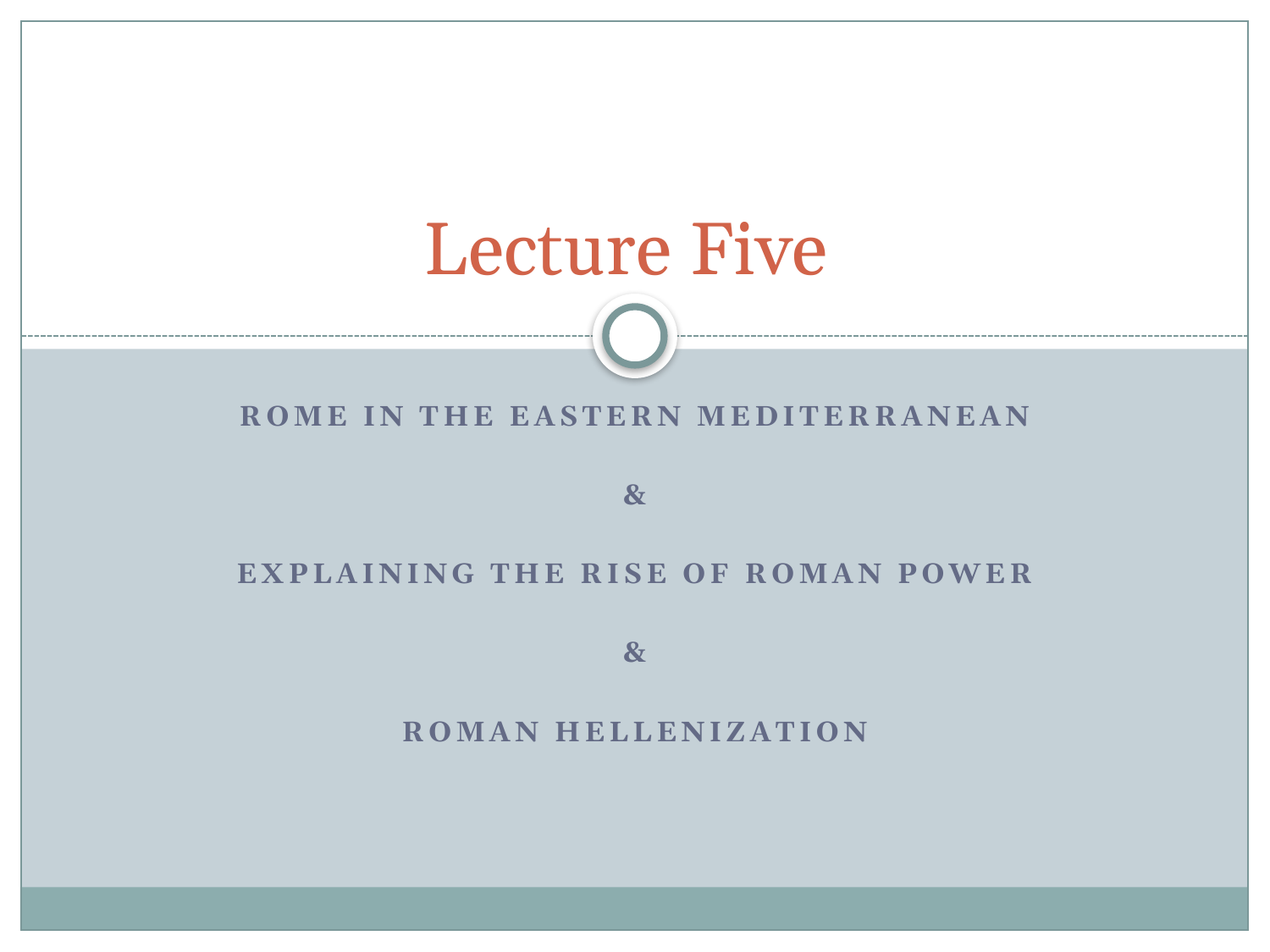

# Lecture Five
Rome in the Eastern Mediterranean

&

Explaining the Rise of Roman Power

&

Roman Hellenization